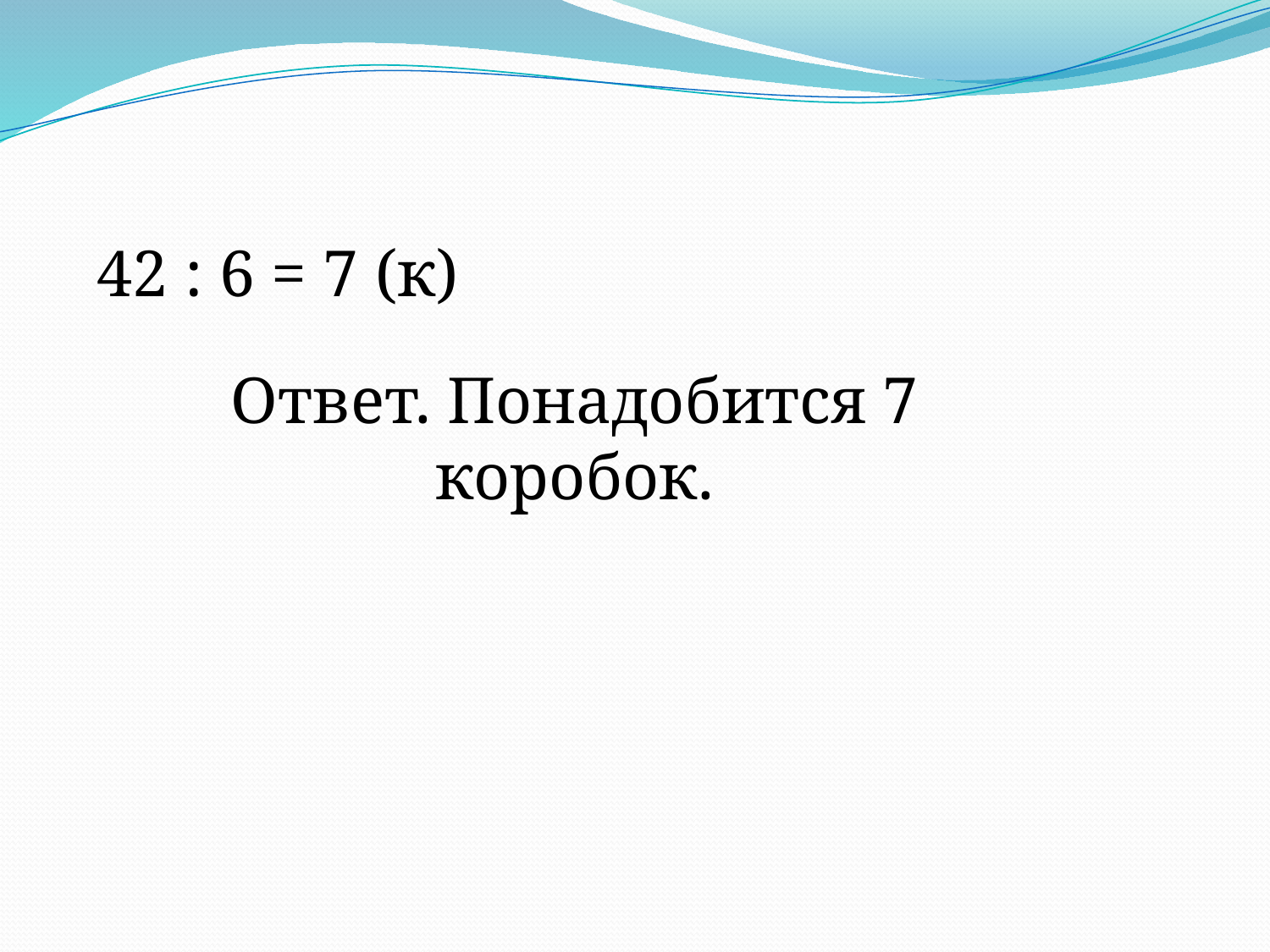

42 : 6 = 7 (к)
Ответ. Понадобится 7 коробок.